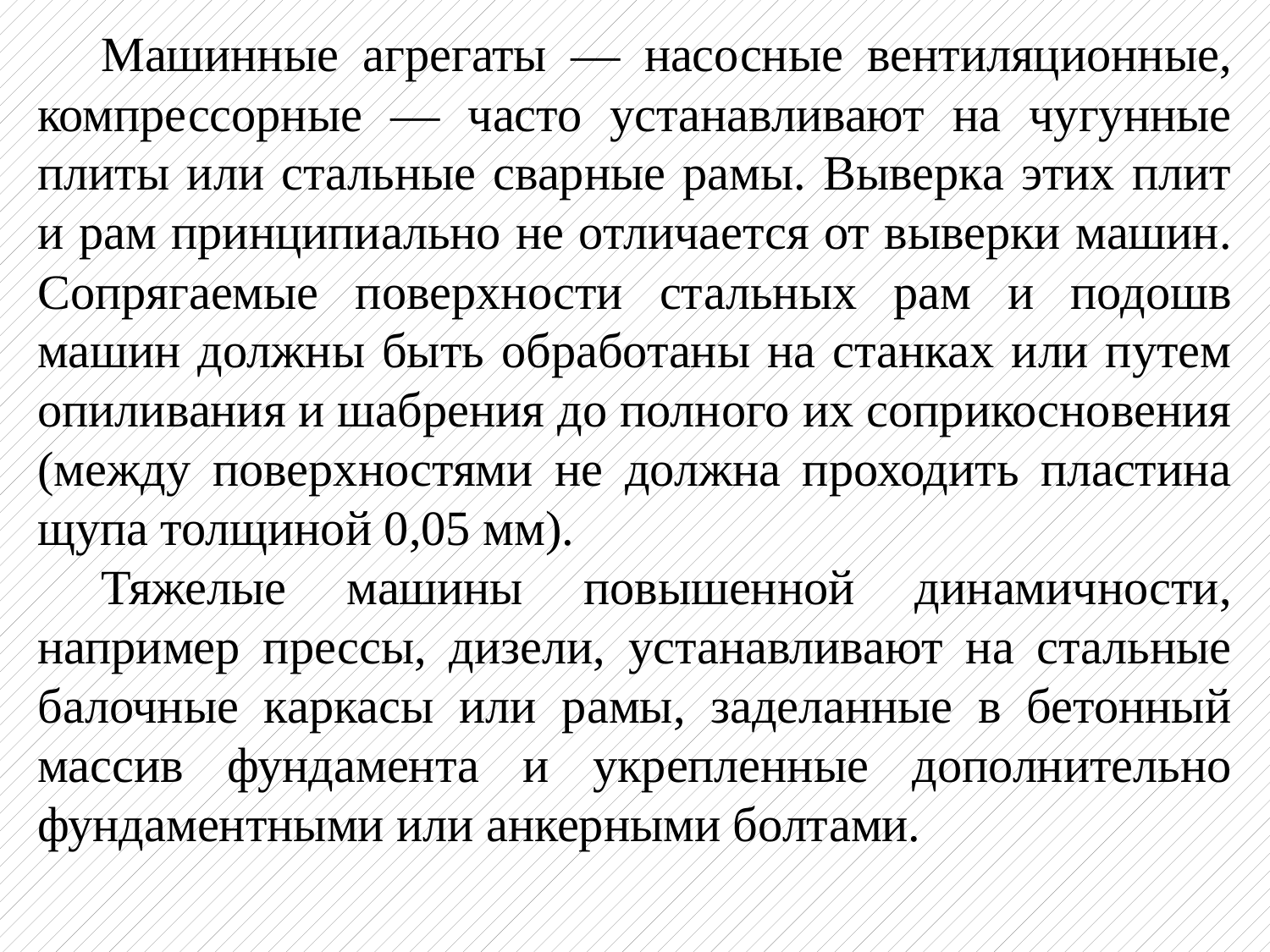

Машинные агрегаты — насосные вентиляционные, компрессорные — часто устанавливают на чугунные плиты или стальные сварные рамы. Выверка этих плит и рам принципиально не отличается от выверки машин. Сопрягаемые поверхности стальных рам и подошв машин должны быть обработаны на станках или путем опиливания и шабрения до полного их соприкосновения (между поверхностями не должна проходить пластина щупа толщиной 0,05 мм).
Тяжелые машины повышенной динамичности, например прессы, дизели, устанавливают на стальные балочные каркасы или рамы, заделанные в бетонный массив фундамента и укрепленные дополнительно фундаментными или анкерными болтами.